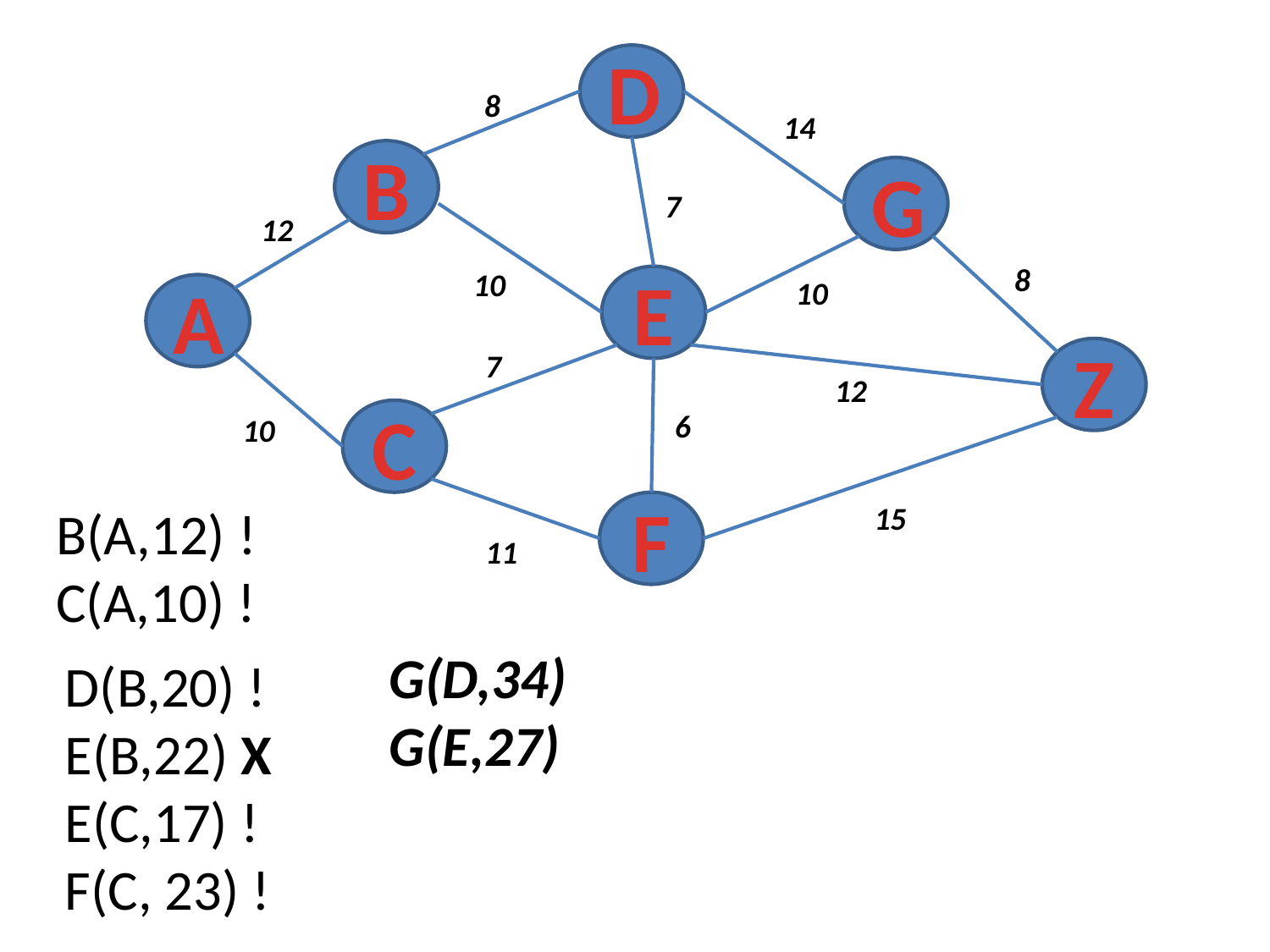

D
8
14
B
G
7
12
8
10
E
10
А
Z
7
12
С
6
10
F
15
11
B(A,12) !
C(A,10) !
G(D,34)
G(E,27)
D(B,20) !
E(B,22) X
E(C,17) !
F(C, 23) !